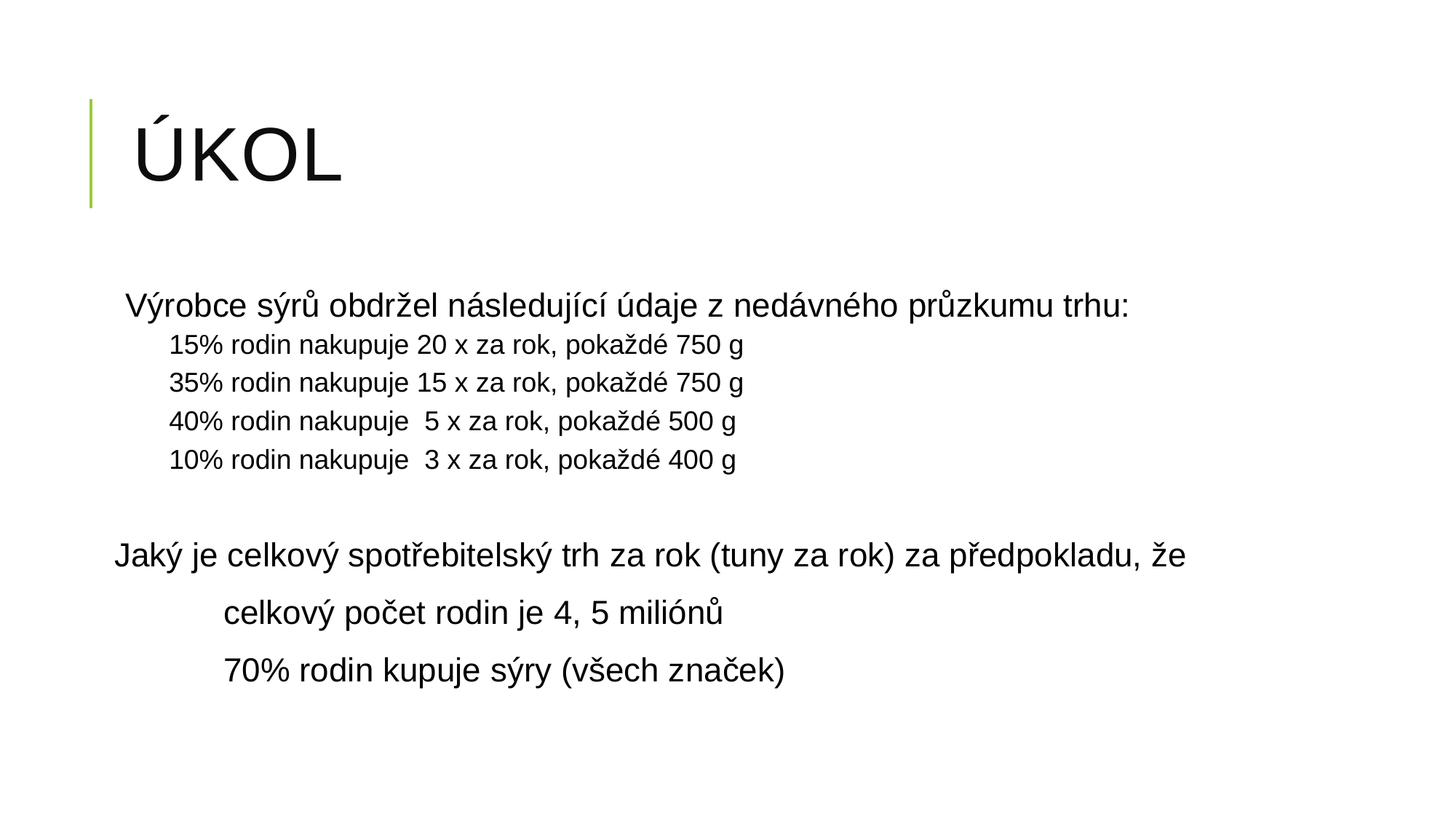

# úkol
Výrobce sýrů obdržel následující údaje z nedávného průzkumu trhu:
15% rodin nakupuje 20 x za rok, pokaždé 750 g
35% rodin nakupuje 15 x za rok, pokaždé 750 g
40% rodin nakupuje  5 x za rok, pokaždé 500 g
10% rodin nakupuje  3 x za rok, pokaždé 400 g

Jaký je celkový spotřebitelský trh za rok (tuny za rok) za předpokladu, že
	celkový počet rodin je 4, 5 miliónů
	70% rodin kupuje sýry (všech značek)